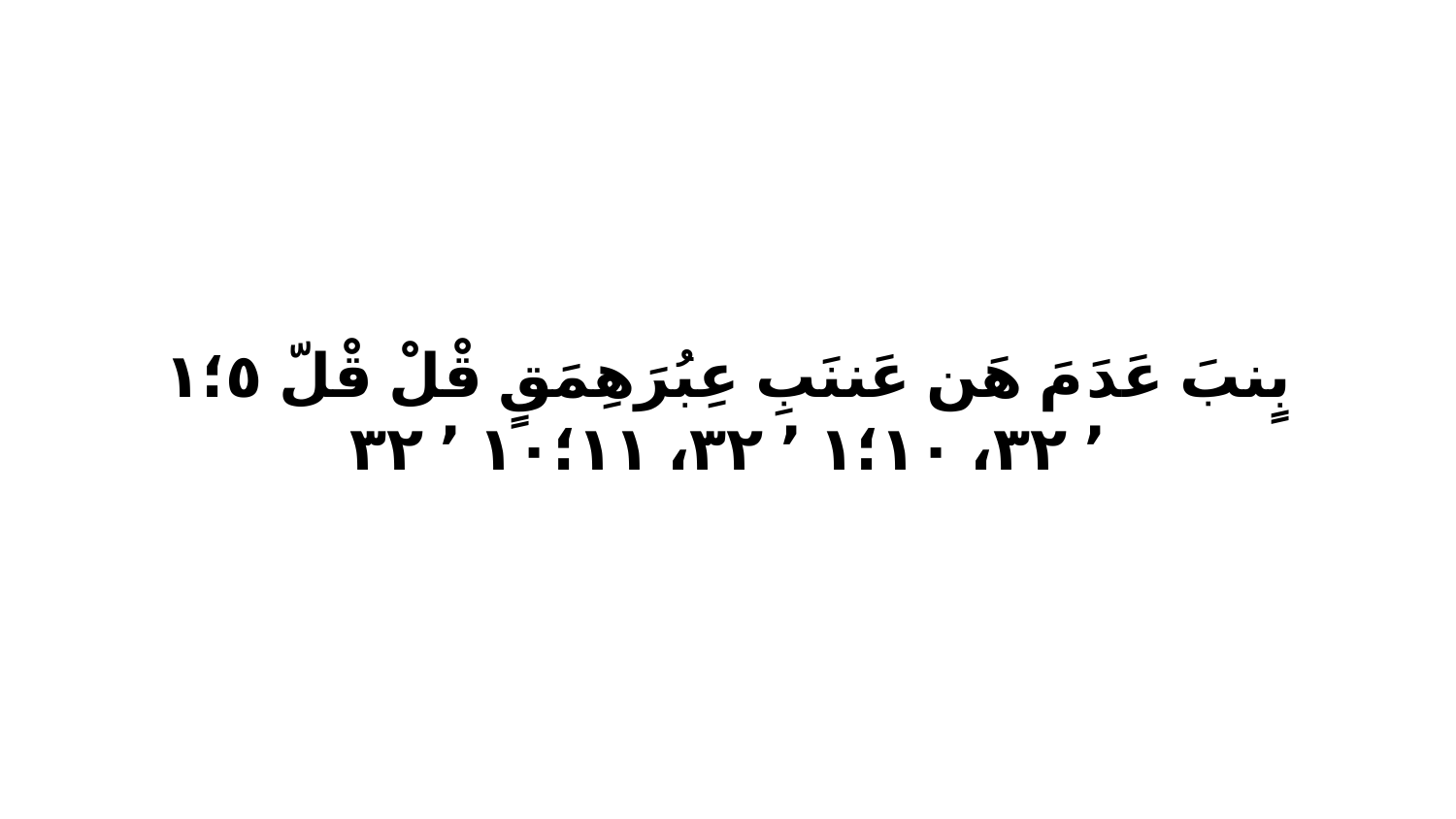

بٍنبَ عَدَ مَ هَن عَننَبِ عِبُرَهِمَقٍ قْلْ قْلّ ٥‏؛١ ٬ ٣٢، ١٠‏؛١ ٬ ٣٢، ١١‏؛١٠ ٬ ٣٢